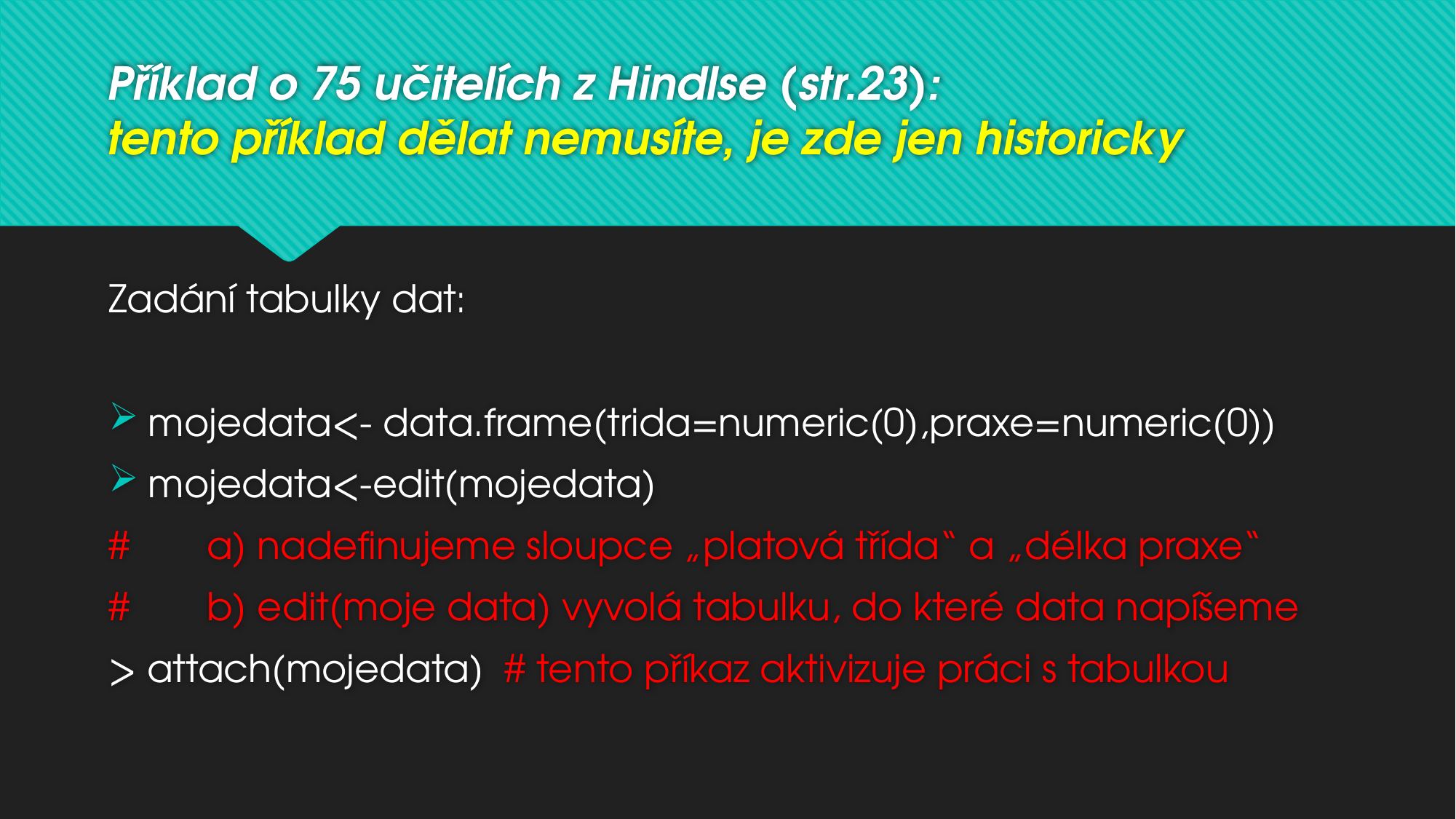

# Příklad o 75 učitelích z Hindlse (str.23): tento příklad dělat nemusíte, je zde jen historicky
Zadání tabulky dat:

mojedata<- data.frame(trida=numeric(0),praxe=numeric(0))
mojedata<-edit(mojedata)
# 	a) nadefinujeme sloupce „platová třída“ a „délka praxe“
#	b) edit(moje data) vyvolá tabulku, do které data napíšeme
> attach(mojedata)  # tento příkaz aktivizuje práci s tabulkou